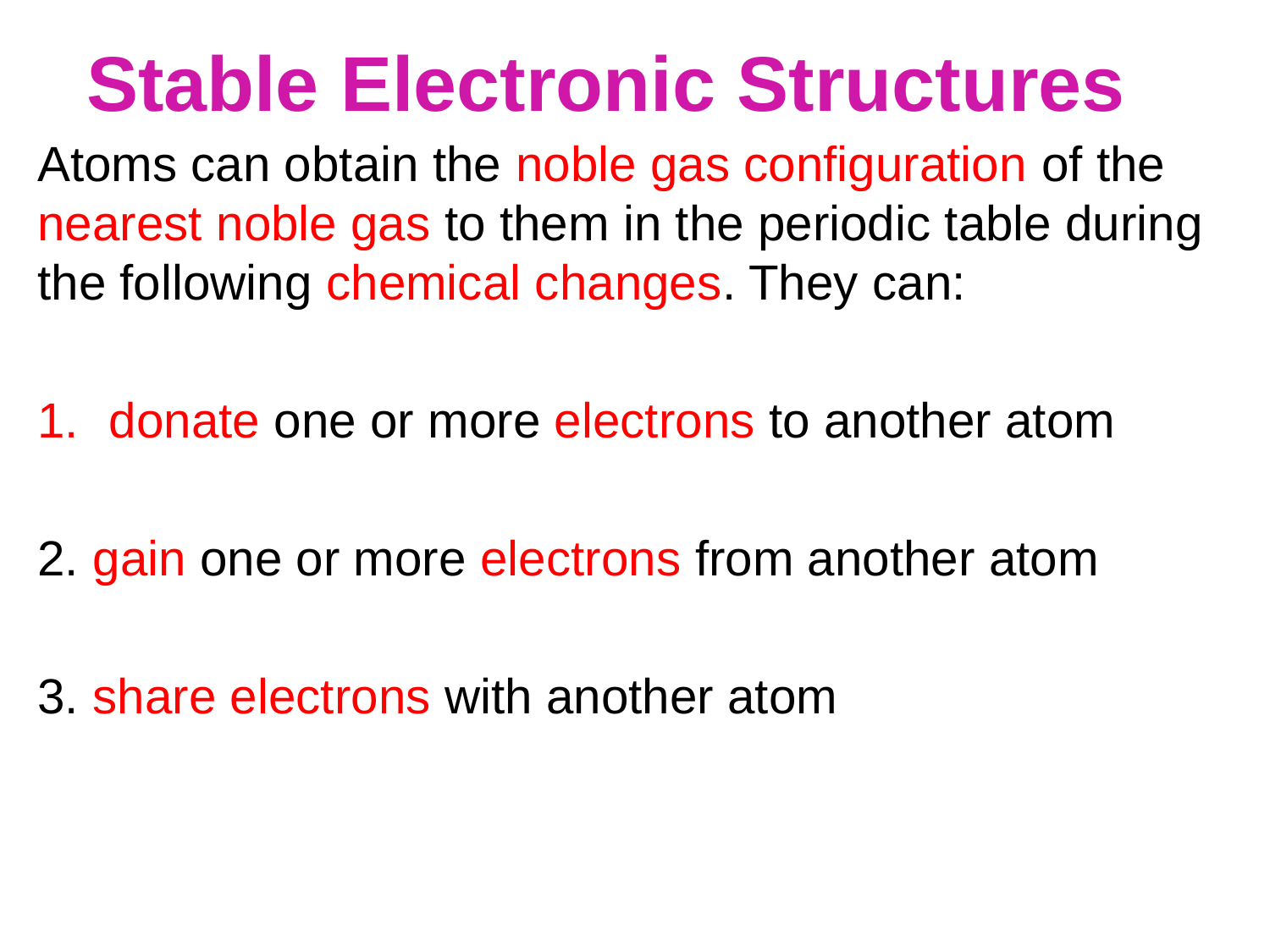

# Stable Electronic Structures
Atoms can obtain the noble gas configuration of the nearest noble gas to them in the periodic table during the following chemical changes. They can:

donate one or more electrons to another atom

2. gain one or more electrons from another atom

3. share electrons with another atom